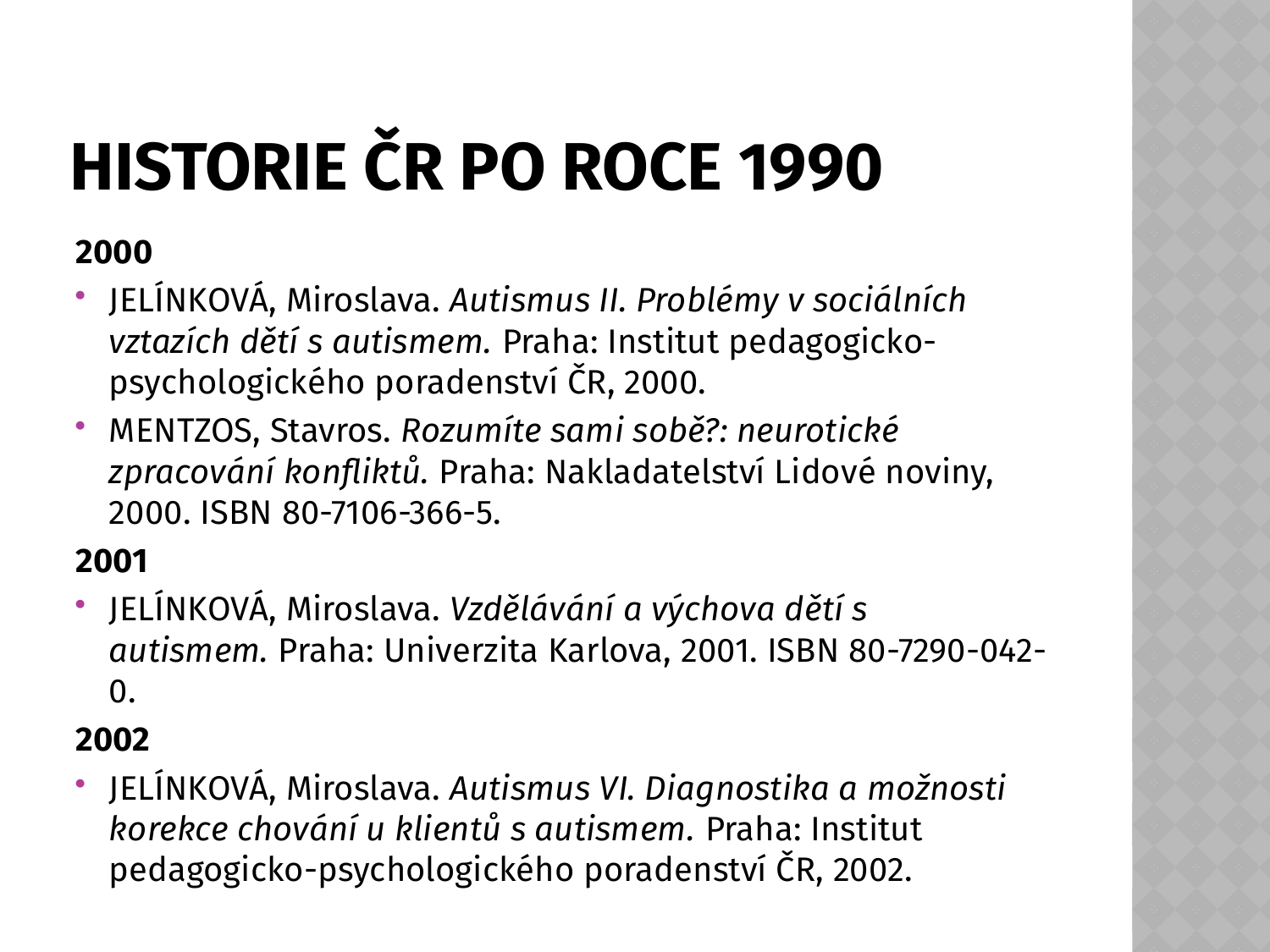

# Historie ČR po roce 1990
2000
JELÍNKOVÁ, Miroslava. Autismus II. Problémy v sociálních vztazích dětí s autismem. Praha: Institut pedagogicko-psychologického poradenství ČR, 2000.
MENTZOS, Stavros. Rozumíte sami sobě?: neurotické zpracování konfliktů. Praha: Nakladatelství Lidové noviny, 2000. ISBN 80-7106-366-5.
2001
JELÍNKOVÁ, Miroslava. Vzdělávání a výchova dětí s autismem. Praha: Univerzita Karlova, 2001. ISBN 80-7290-042-0.
2002
JELÍNKOVÁ, Miroslava. Autismus VI. Diagnostika a možnosti korekce chování u klientů s autismem. Praha: Institut pedagogicko-psychologického poradenství ČR, 2002.